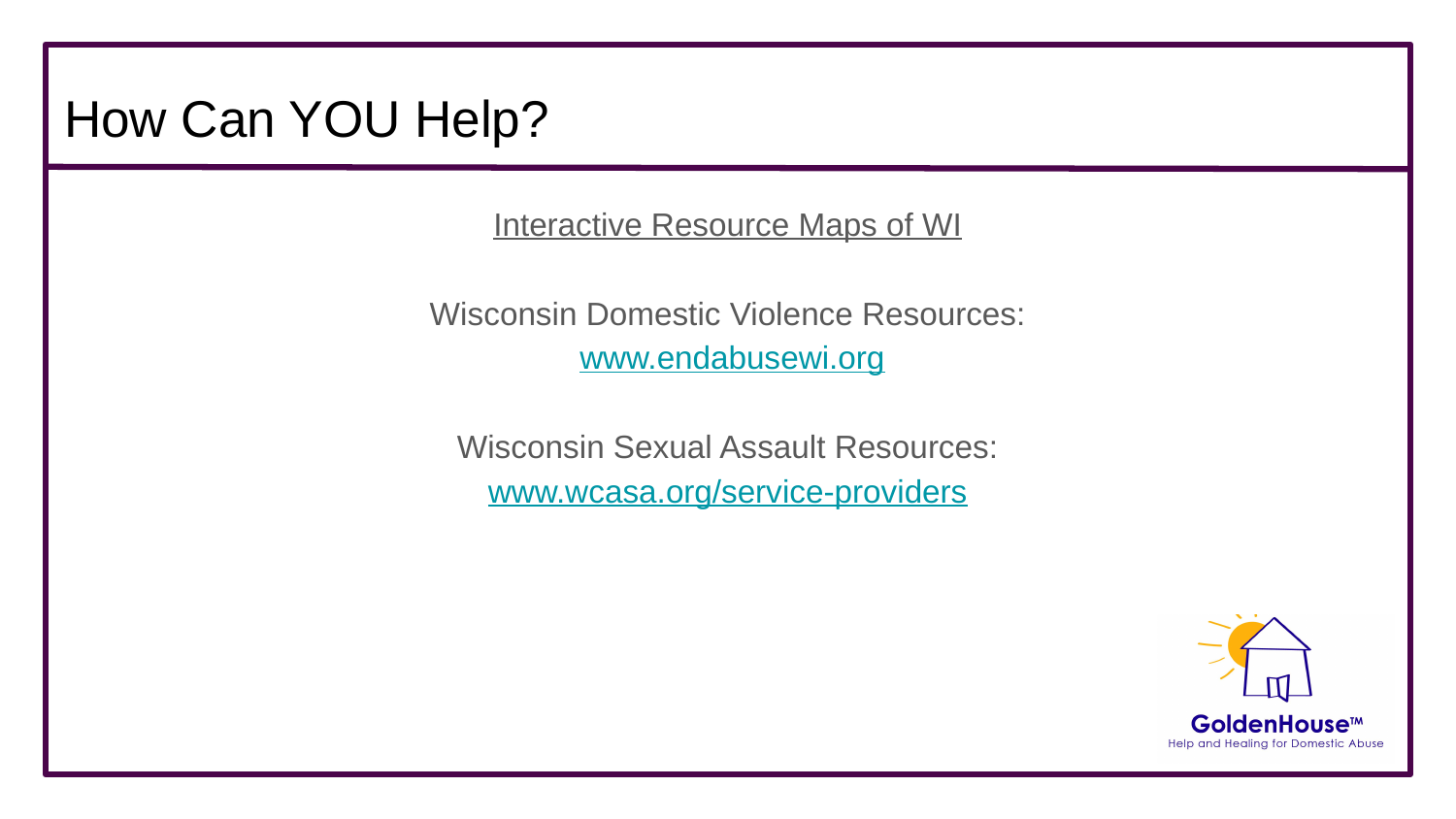

# How Can YOU Help?
Interactive Resource Maps of WI

Wisconsin Domestic Violence Resources:
  www.endabusewi.org

Wisconsin Sexual Assault Resources:
www.wcasa.org/service-providers